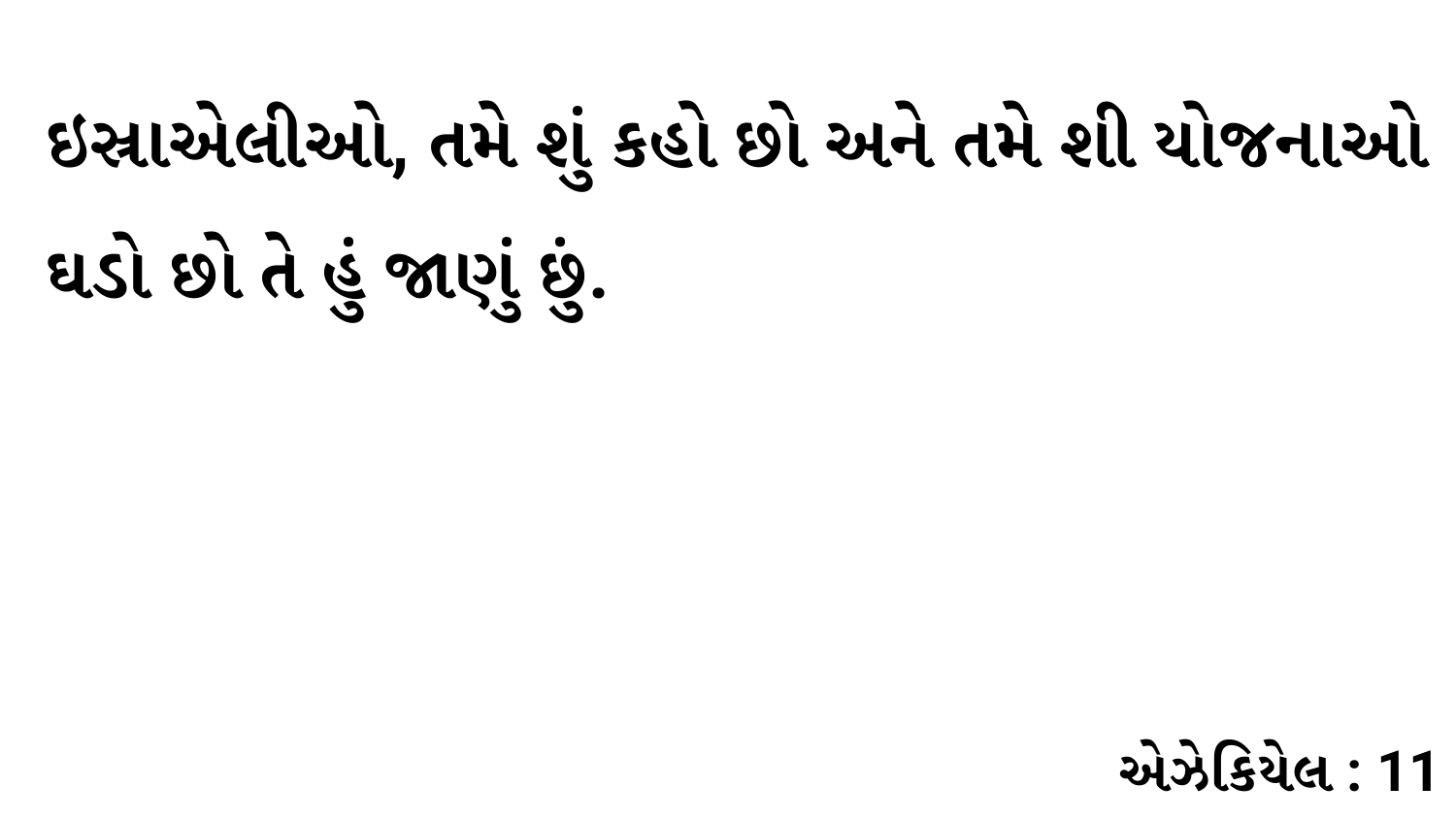

ઇસ્રાએલીઓ, તમે શું કહો છો અને તમે શી યોજનાઓ ઘડો છો તે હું જાણું છું.
એઝેકિયેલ : 11